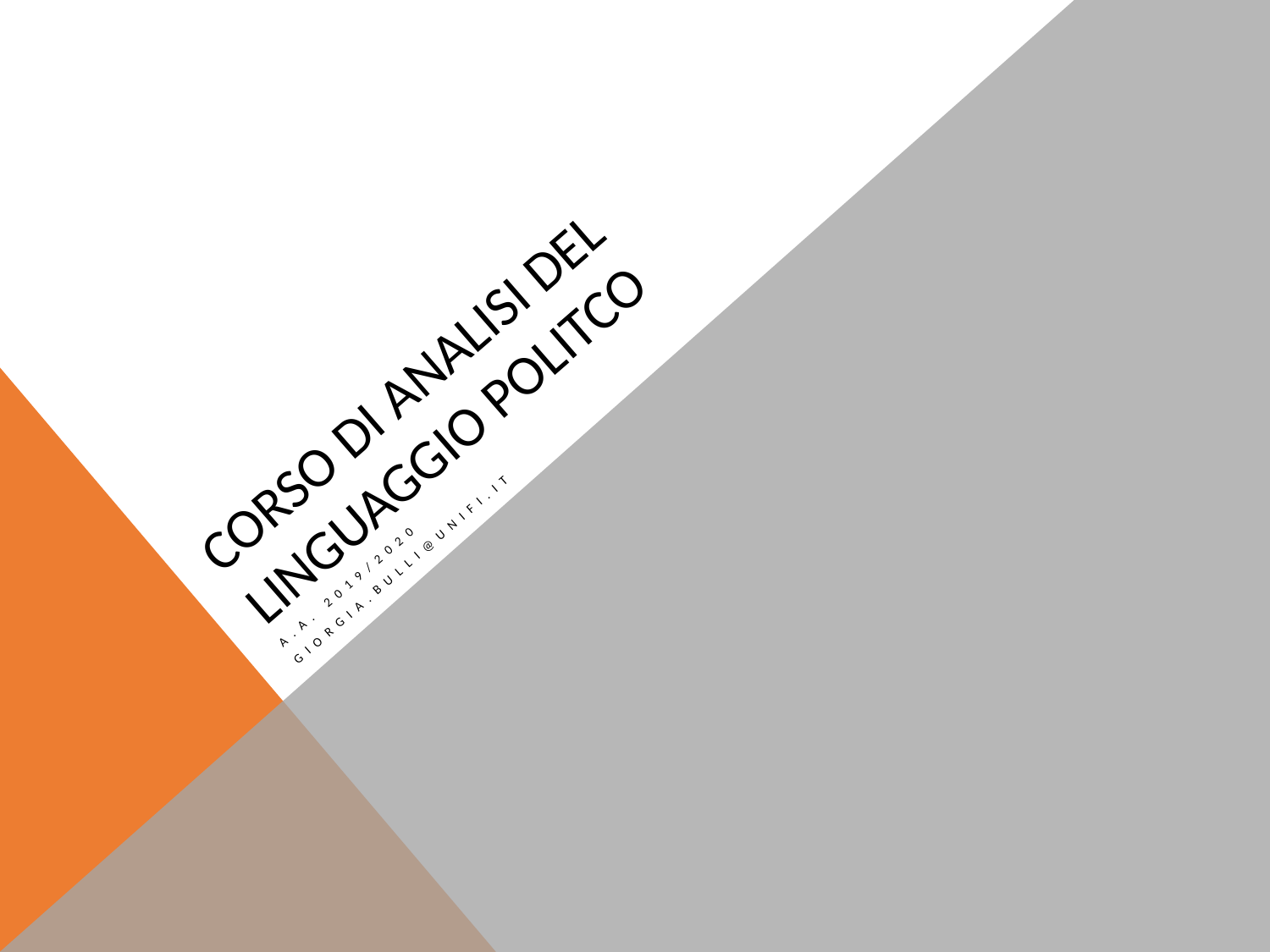

# Corso di ANALISI DEL LINGUAGGIO POLITCO
A.A. 2019/2020
giorgia.bulli@unifi.it